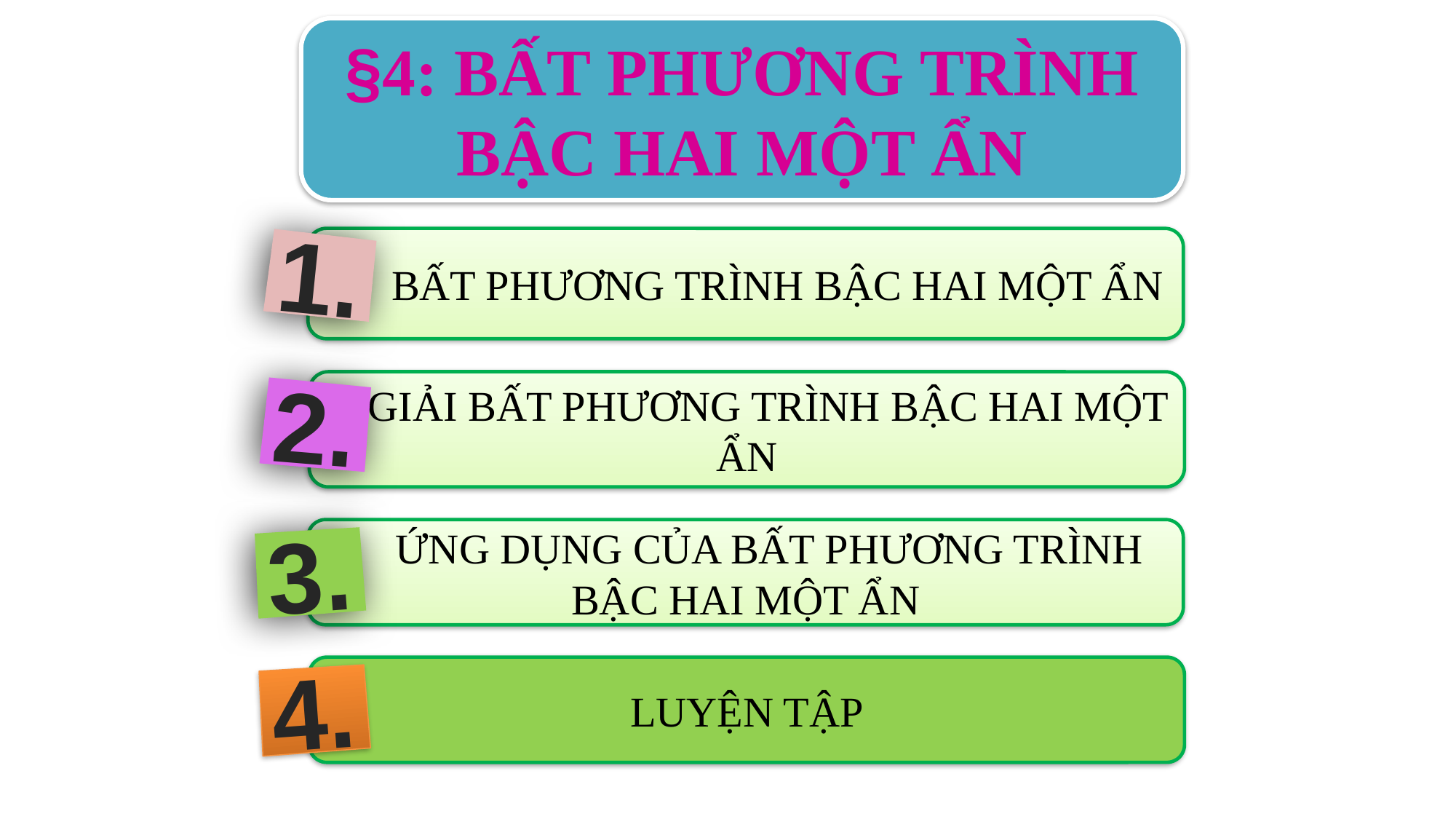

§4: BẤT PHƯƠNG TRÌNH BẬC HAI MỘT ẨN
      BẤT PHƯƠNG TRÌNH BẬC HAI MỘT ẨN
1.
    GIẢI BẤT PHƯƠNG TRÌNH BẬC HAI MỘT ẨN
2.
      ỨNG DỤNG CỦA BẤT PHƯƠNG TRÌNH
BẬC HAI MỘT ẨN
3.
LUYỆN TẬP
4.